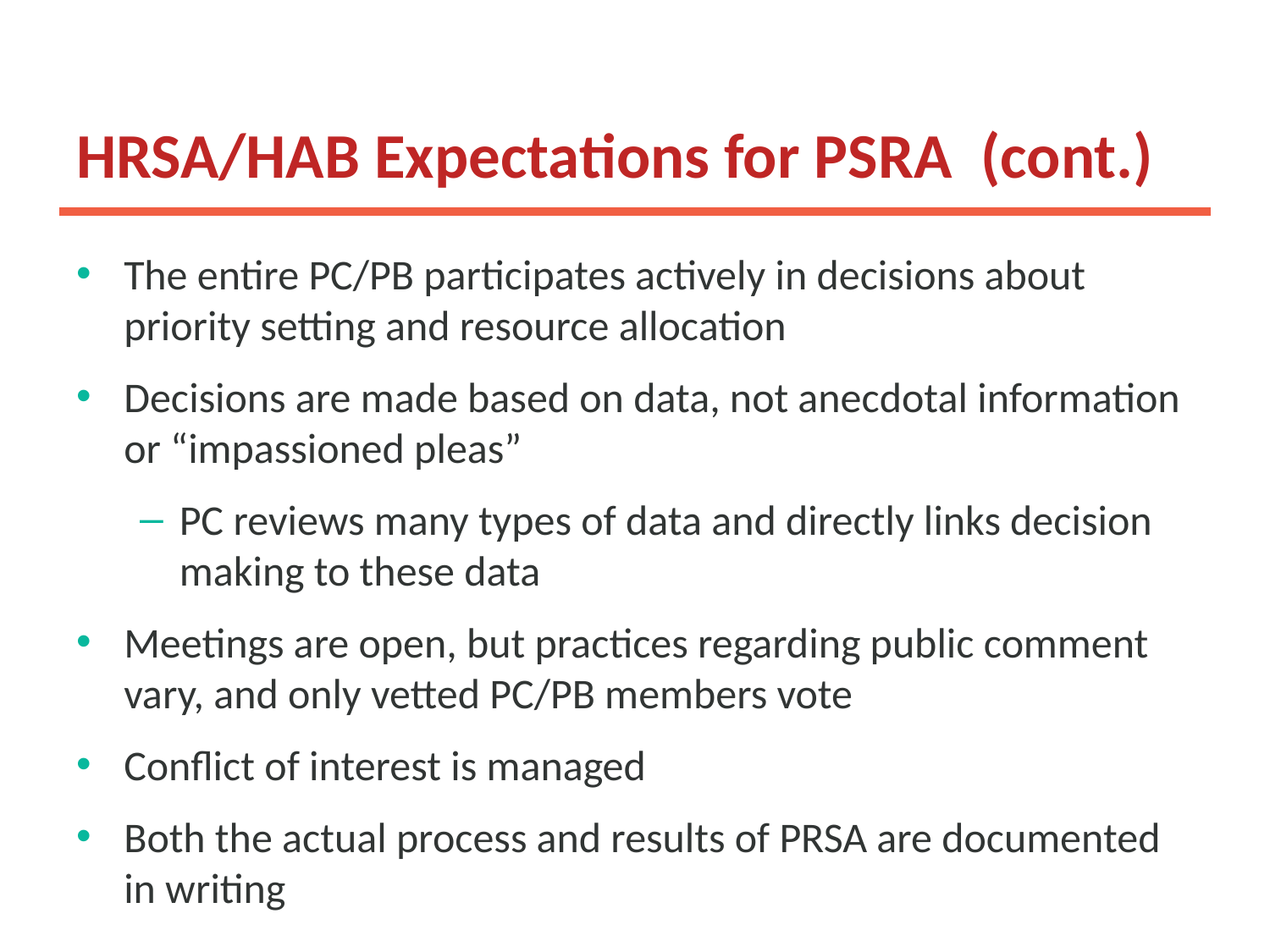

# HRSA/HAB Expectations for PSRA  (cont.)
The entire PC/PB participates actively in decisions about priority setting and resource allocation
Decisions are made based on data, not anecdotal information or “impassioned pleas”
PC reviews many types of data and directly links decision making to these data
Meetings are open, but practices regarding public comment vary, and only vetted PC/PB members vote
Conflict of interest is managed
Both the actual process and results of PRSA are documented in writing